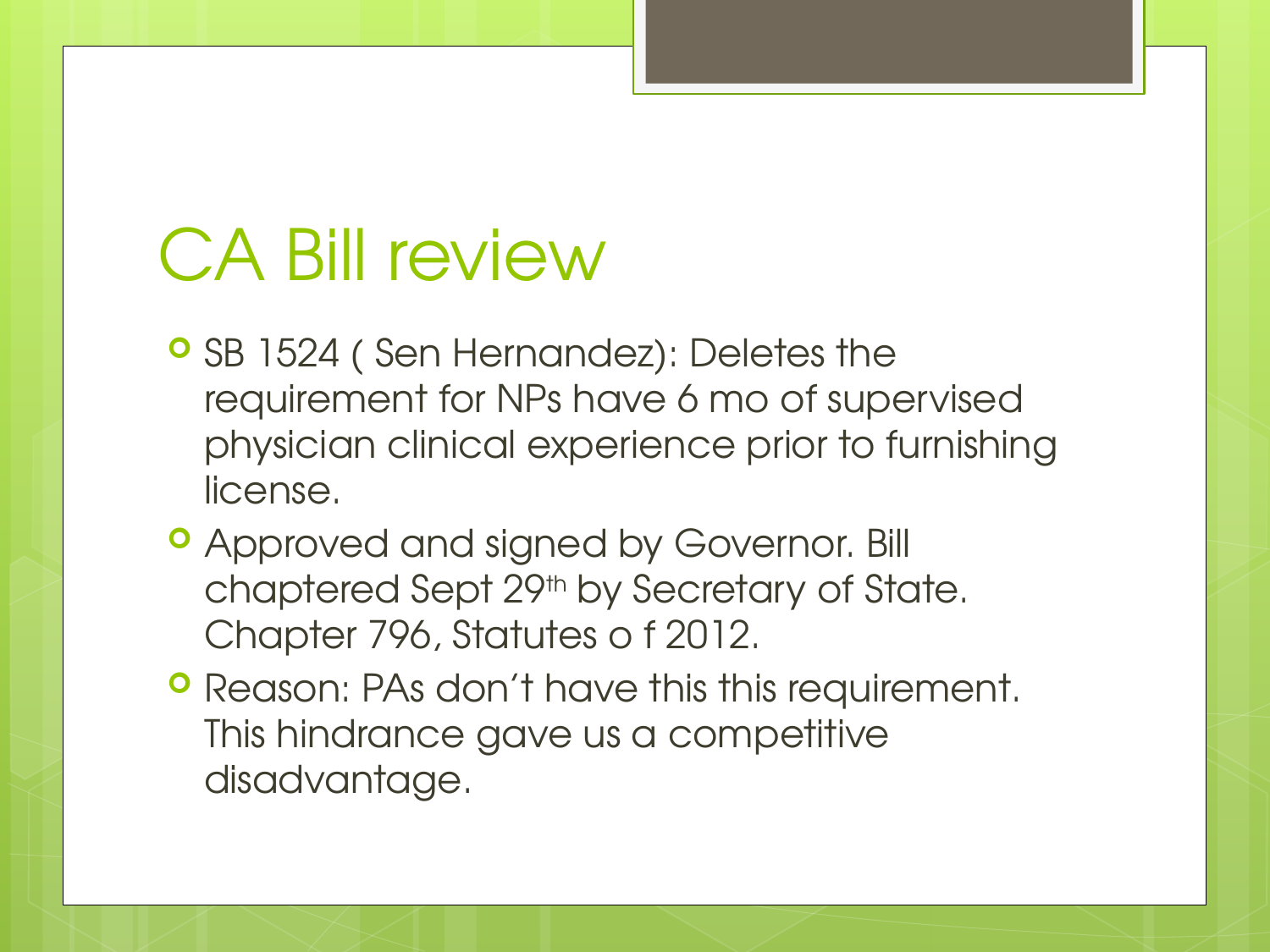

# CA Bill review
SB 1524 ( Sen Hernandez): Deletes the requirement for NPs have 6 mo of supervised physician clinical experience prior to furnishing license.
Approved and signed by Governor. Bill chaptered Sept 29th by Secretary of State. Chapter 796, Statutes o f 2012.
Reason: PAs don’t have this this requirement. This hindrance gave us a competitive disadvantage.